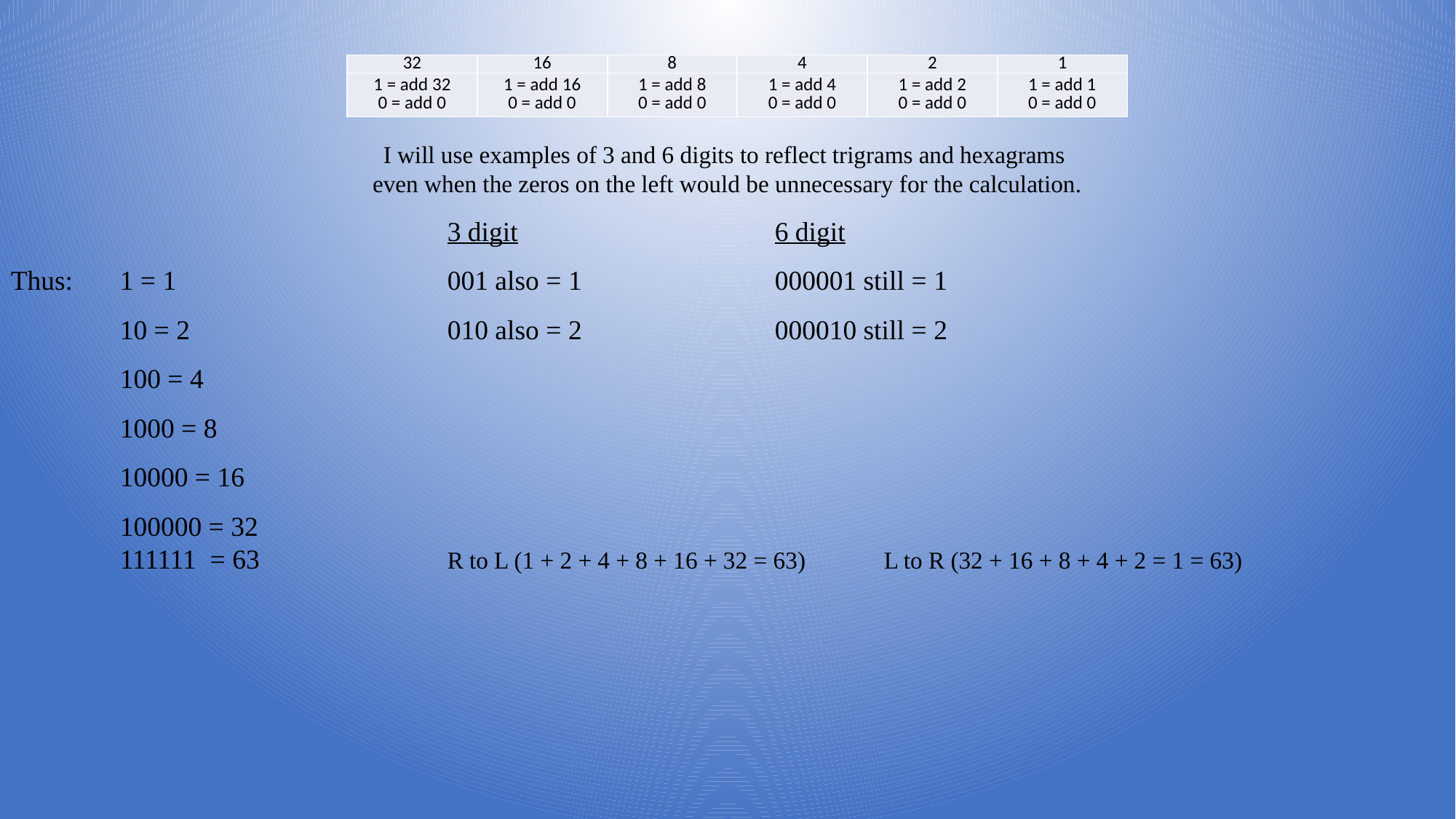

| 32 | 16 | 8 | 4 | 2 | 1 |
| --- | --- | --- | --- | --- | --- |
| 1 = add 32 0 = add 0 | 1 = add 16 0 = add 0 | 1 = add 8 0 = add 0 | 1 = add 4 0 = add 0 | 1 = add 2 0 = add 0 | 1 = add 1 0 = add 0 |
I will use examples of 3 and 6 digits to reflect trigrams and hexagrams
even when the zeros on the left would be unnecessary for the calculation.
				3 digit			6 digit
Thus:	1 = 1			001 also = 1		000001 still = 1
	10 = 2			010 also = 2		000010 still = 2
	100 = 4
	1000 = 8
	10000 = 16
	100000 = 32
	111111  = 63		R to L (1 + 2 + 4 + 8 + 16 + 32 = 63)	L to R (32 + 16 + 8 + 4 + 2 = 1 = 63)